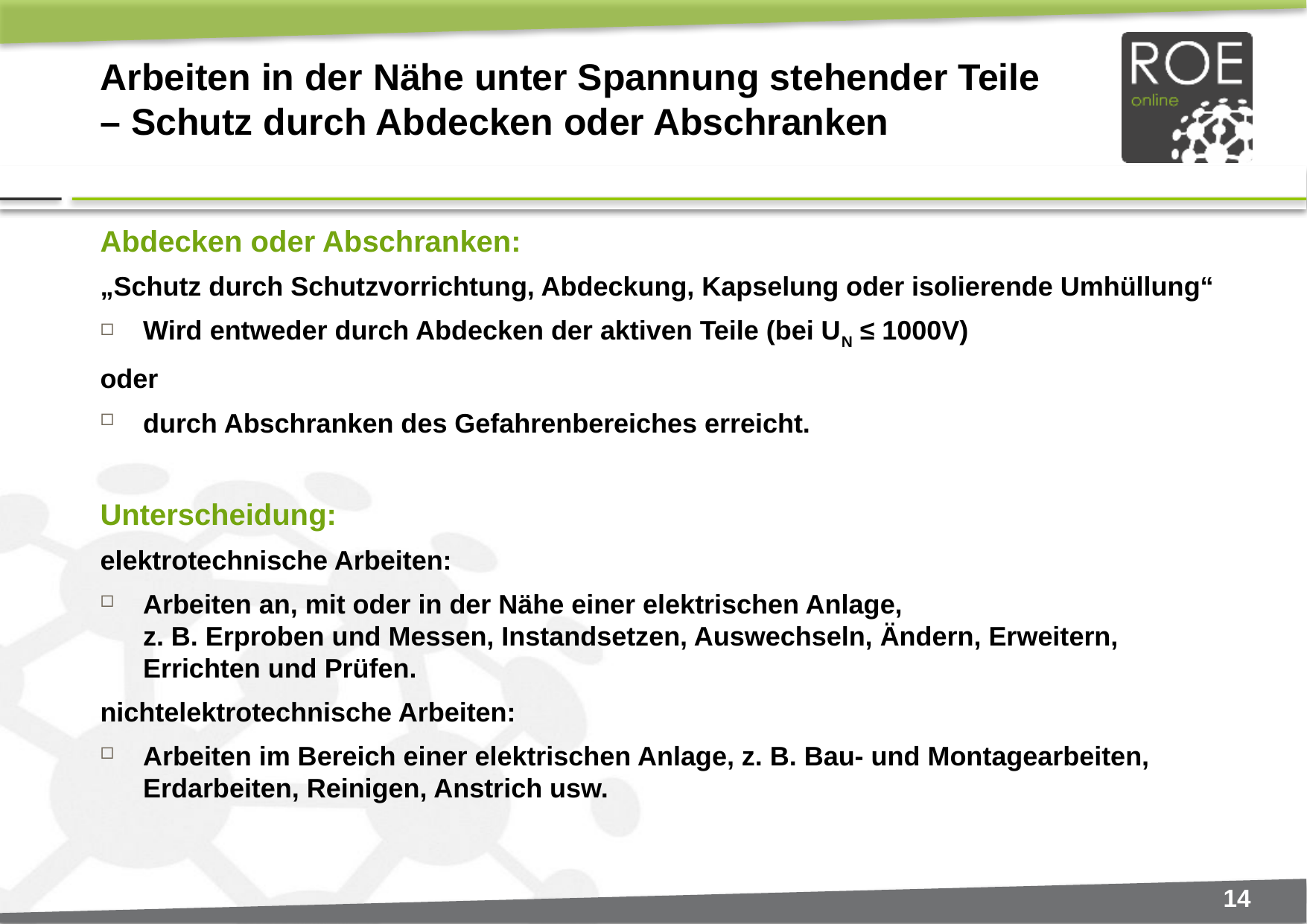

# Arbeiten in der Nähe unter Spannung stehender Teile – Schutz durch Abdecken oder Abschranken
Abdecken oder Abschranken:
„Schutz durch Schutzvorrichtung, Abdeckung, Kapselung oder isolierende Umhüllung“
Wird entweder durch Abdecken der aktiven Teile (bei UN ≤ 1000V)
oder
durch Abschranken des Gefahrenbereiches erreicht.

Unterscheidung:
elektrotechnische Arbeiten:
Arbeiten an, mit oder in der Nähe einer elektrischen Anlage,
z. B. Erproben und Messen, Instandsetzen, Auswechseln, Ändern, Erweitern, Errichten und Prüfen.
nichtelektrotechnische Arbeiten:
Arbeiten im Bereich einer elektrischen Anlage, z. B. Bau- und Montagearbeiten, Erdarbeiten, Reinigen, Anstrich usw.

14